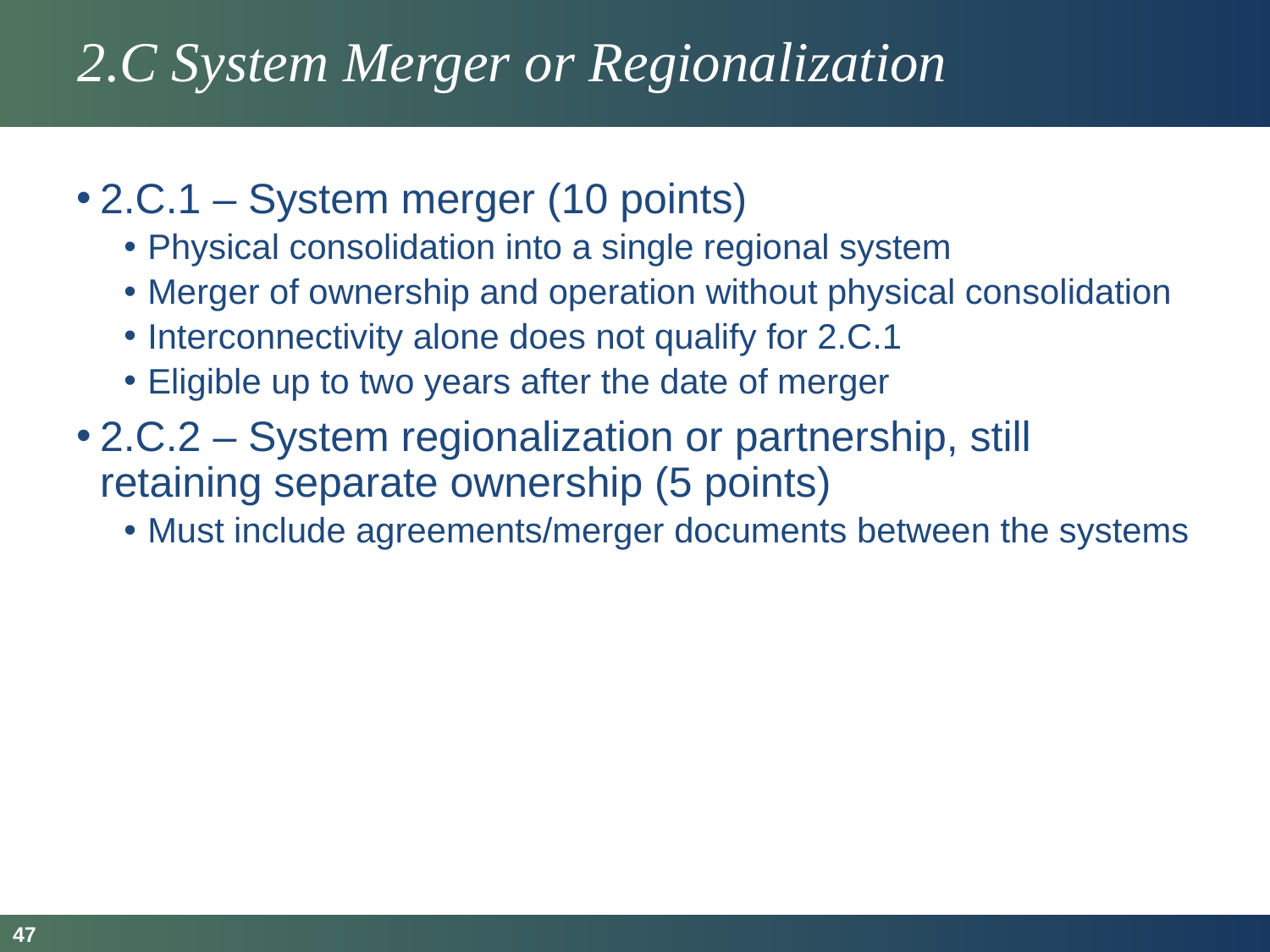

# 2.C System Merger or Regionalization
2.C.1 – System merger (10 points)
Physical consolidation into a single regional system
Merger of ownership and operation without physical consolidation
Interconnectivity alone does not qualify for 2.C.1
Eligible up to two years after the date of merger
2.C.2 – System regionalization or partnership, still retaining separate ownership (5 points)
Must include agreements/merger documents between the systems

47